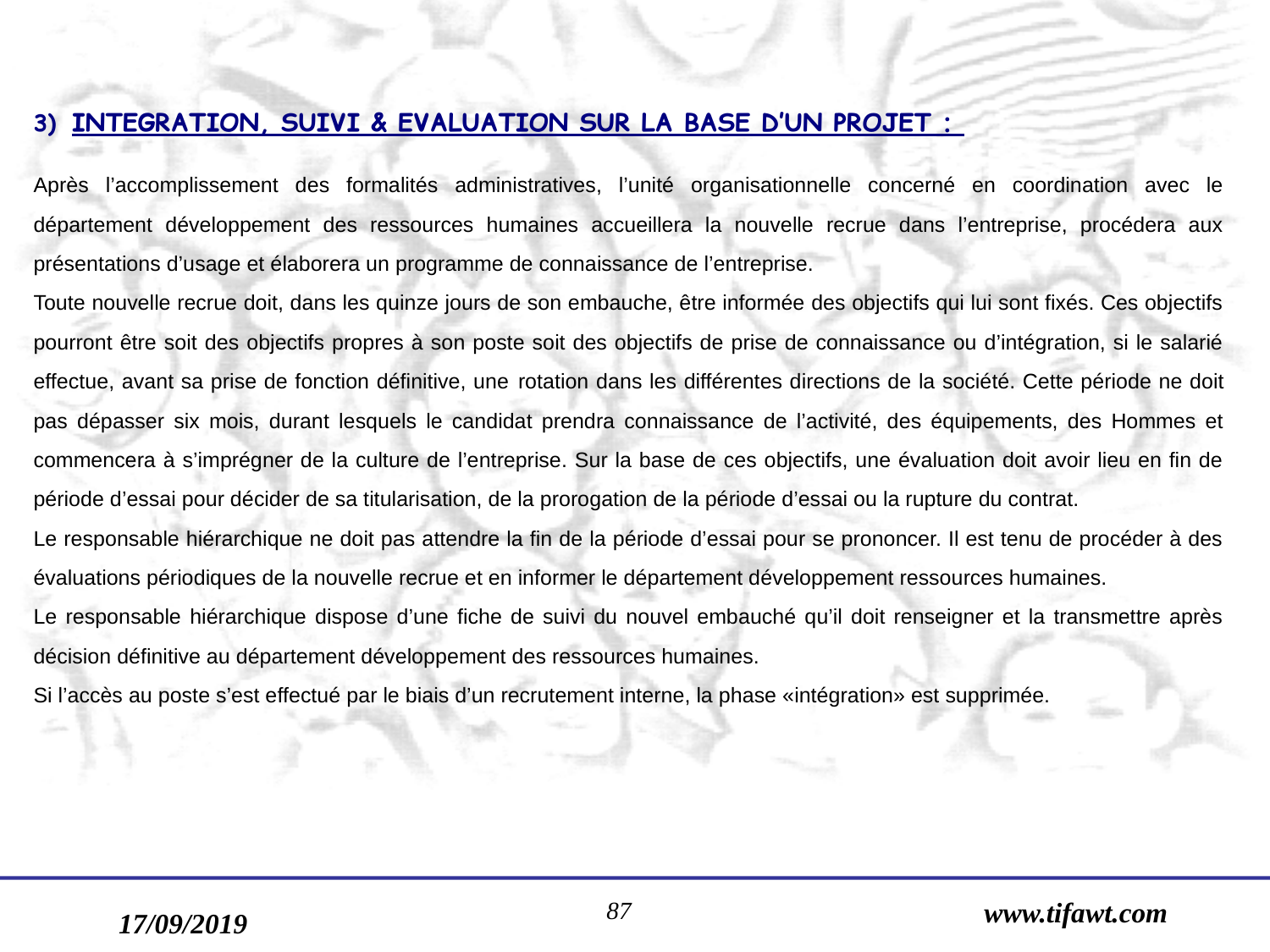

3)     INTEGRATION, SUIVI & EVALUATION SUR LA BASE D’UN PROJET :
Après l’accomplissement des formalités administratives, l’unité organisationnelle concerné en coordination avec le département développement des ressources humaines accueillera la nouvelle recrue dans l’entreprise, procédera aux présentations d’usage et élaborera un programme de connaissance de l’entreprise.
Toute nouvelle recrue doit, dans les quinze jours de son embauche, être informée des objectifs qui lui sont fixés. Ces objectifs pourront être soit des objectifs propres à son poste soit des objectifs de prise de connaissance ou d’intégration, si le salarié effectue, avant sa prise de fonction définitive, une rotation dans les différentes directions de la société. Cette période ne doit pas dépasser six mois, durant lesquels le candidat prendra connaissance de l’activité, des équipements, des Hommes et commencera à s’imprégner de la culture de l’entreprise. Sur la base de ces objectifs, une évaluation doit avoir lieu en fin de période d’essai pour décider de sa titularisation, de la prorogation de la période d’essai ou la rupture du contrat.
Le responsable hiérarchique ne doit pas attendre la fin de la période d’essai pour se prononcer. Il est tenu de procéder à des évaluations périodiques de la nouvelle recrue et en informer le département développement ressources humaines.
Le responsable hiérarchique dispose d’une fiche de suivi du nouvel embauché qu’il doit renseigner et la transmettre après décision définitive au département développement des ressources humaines.
Si l’accès au poste s’est effectué par le biais d’un recrutement interne, la phase «intégration» est supprimée.
87
www.tifawt.com
17/09/2019